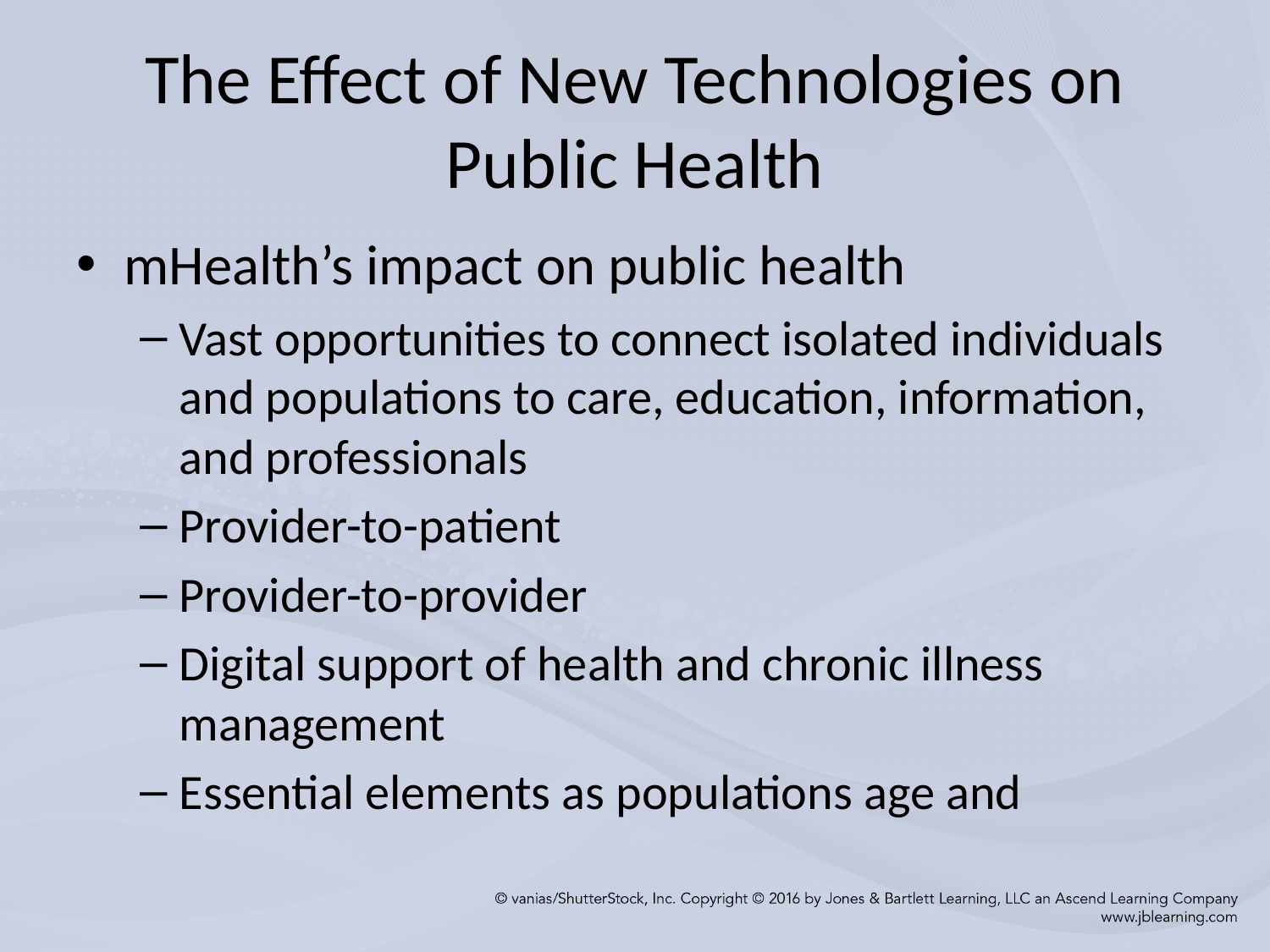

# The Effect of New Technologies on Public Health
mHealth’s impact on public health
Vast opportunities to connect isolated individuals and populations to care, education, information, and professionals
Provider-to-patient
Provider-to-provider
Digital support of health and chronic illness management
Essential elements as populations age and